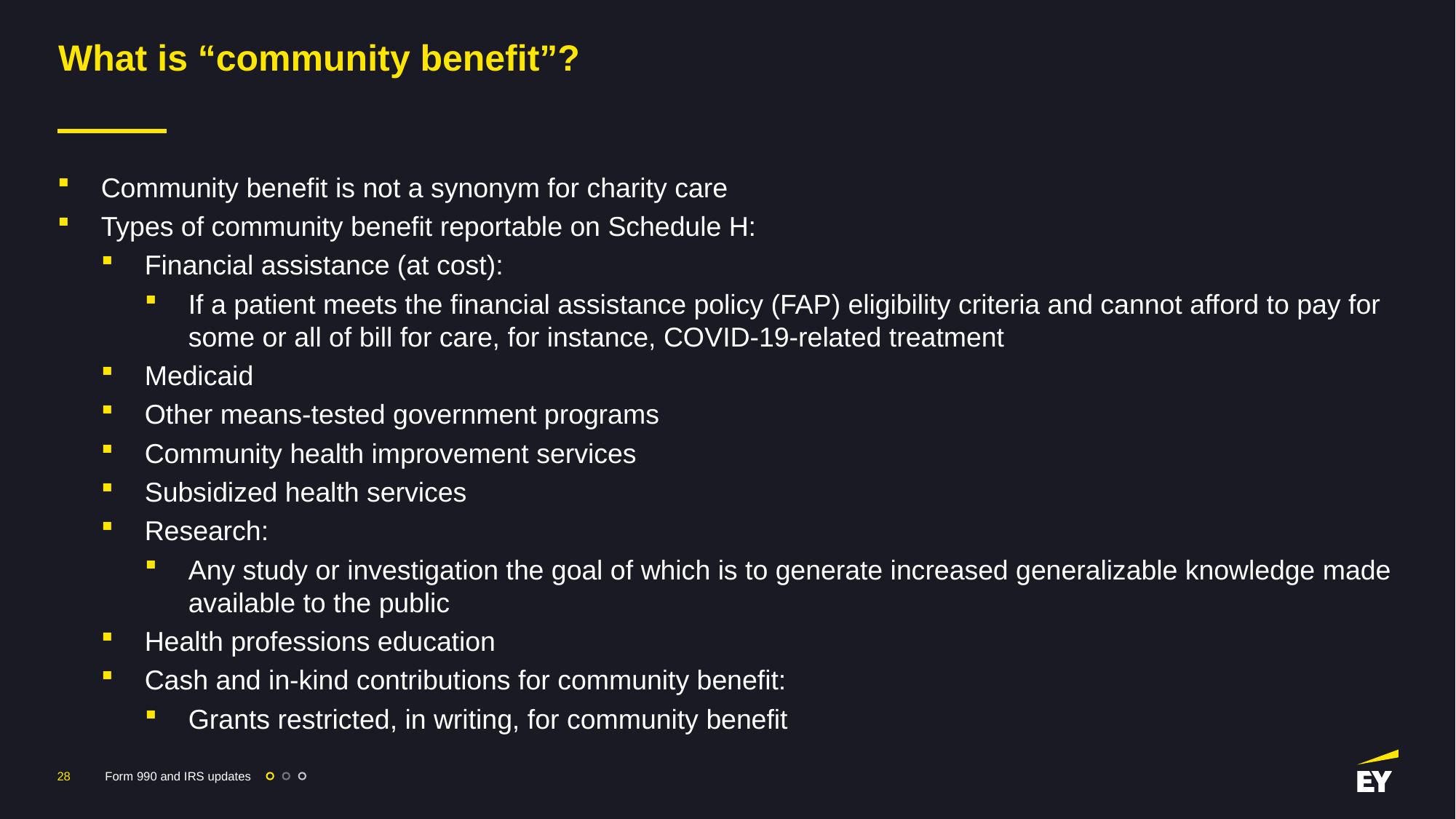

# What is “community benefit”?
Community benefit is not a synonym for charity care
Types of community benefit reportable on Schedule H:
Financial assistance (at cost):
If a patient meets the financial assistance policy (FAP) eligibility criteria and cannot afford to pay for some or all of bill for care, for instance, COVID-19-related treatment
Medicaid
Other means-tested government programs
Community health improvement services
Subsidized health services
Research:
Any study or investigation the goal of which is to generate increased generalizable knowledge made available to the public
Health professions education
Cash and in-kind contributions for community benefit:
Grants restricted, in writing, for community benefit